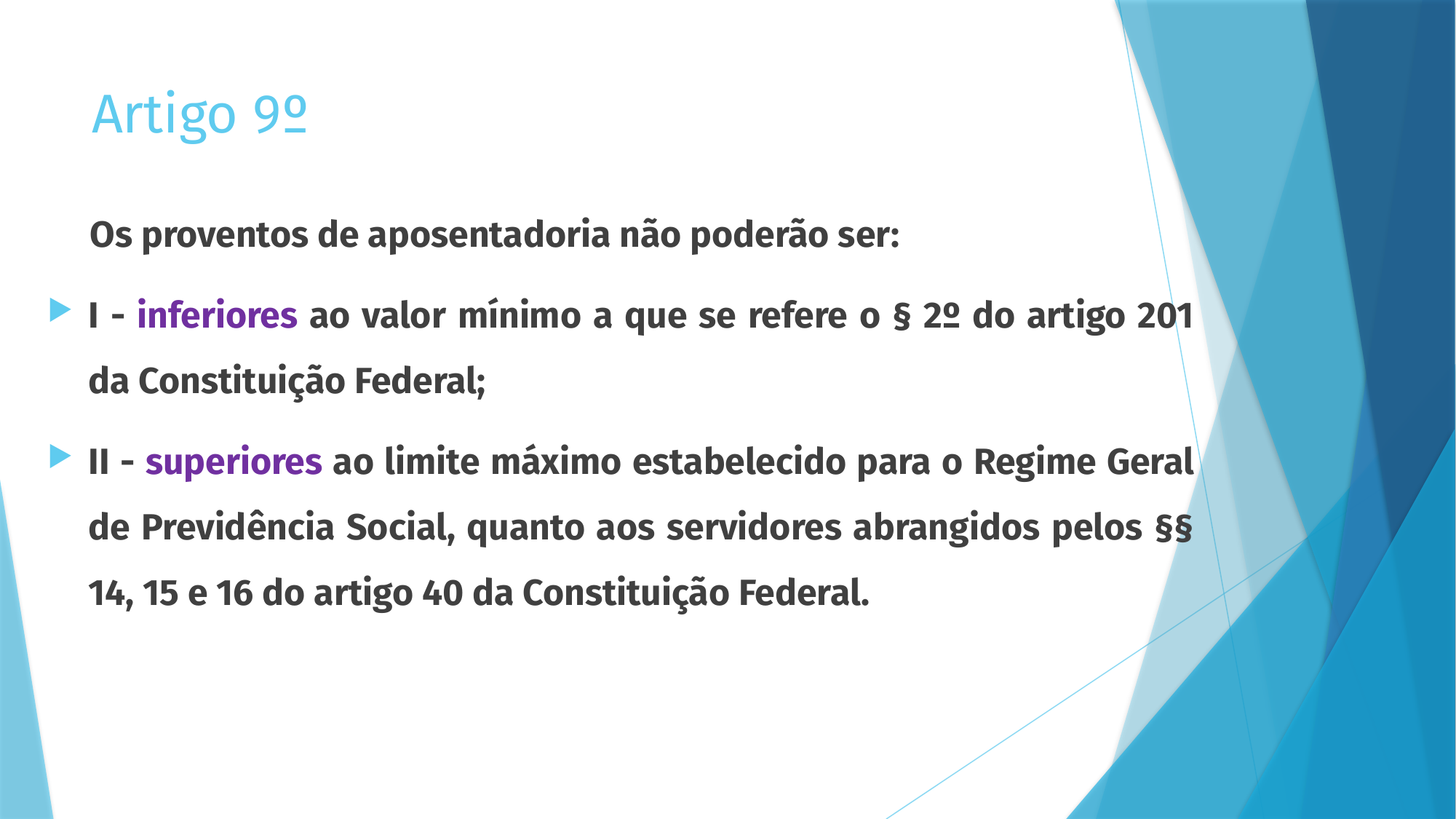

# Artigo 9º
     Os proventos de aposentadoria não poderão ser:
I - inferiores ao valor mínimo a que se refere o § 2º do artigo 201 da Constituição Federal;
II - superiores ao limite máximo estabelecido para o Regime Geral de Previdência Social, quanto aos servidores abrangidos pelos §§ 14, 15 e 16 do artigo 40 da Constituição Federal.